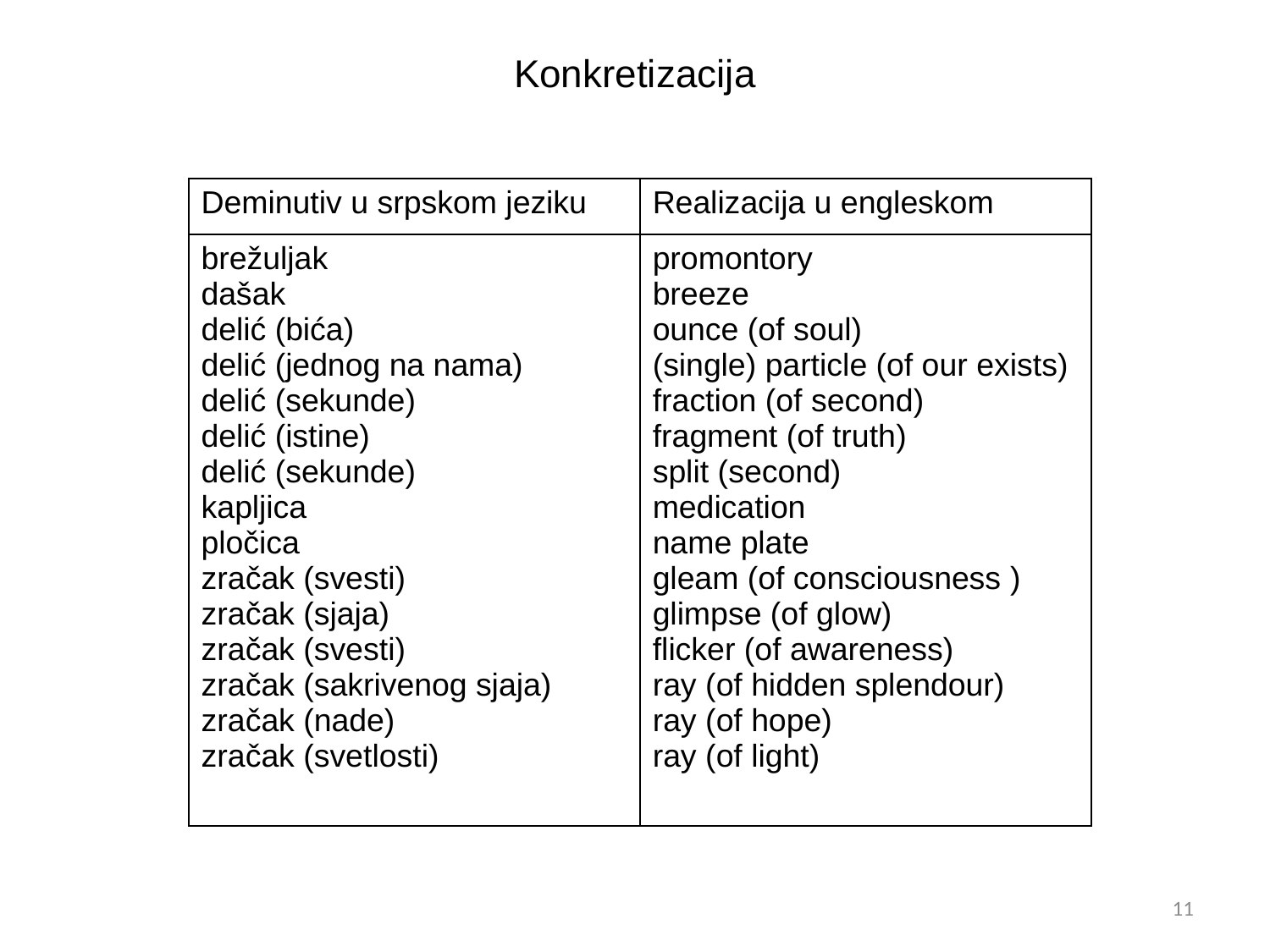

Konkretizacija

| Deminutiv u srpskom jeziku | Realizacija u engleskom |
| --- | --- |
| brežuljak dašak delić (bića) delić (jednog na nama) delić (sekunde) delić (istine) delić (sekunde) kapljica pločica zračak (svesti) zračak (sjaja) zračak (svesti) zračak (sakrivenog sjaja) zračak (nade) zračak (svetlosti) | promontory breeze ounce (of soul) (single) particle (of our exists) fraction (of second) fragment (of truth) split (second) medication name plate gleam (of consciousness ) glimpse (of glow) flicker (of awareness) ray (of hidden splendour) ray (of hope) ray (of light) |
11